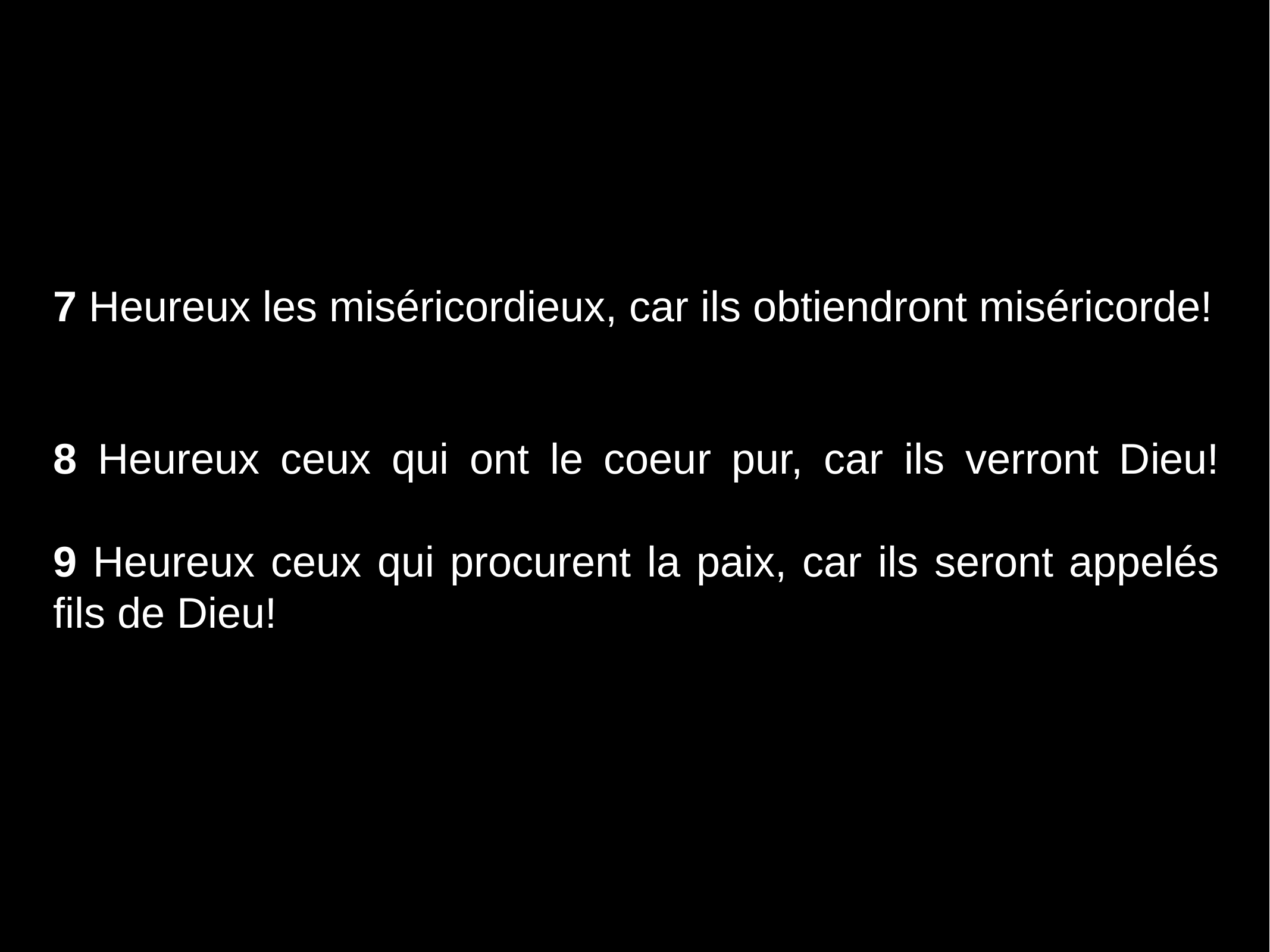

7 Heureux les miséricordieux, car ils obtiendront miséricorde!
8 Heureux ceux qui ont le coeur pur, car ils verront Dieu!
9 Heureux ceux qui procurent la paix, car ils seront appelés fils de Dieu!